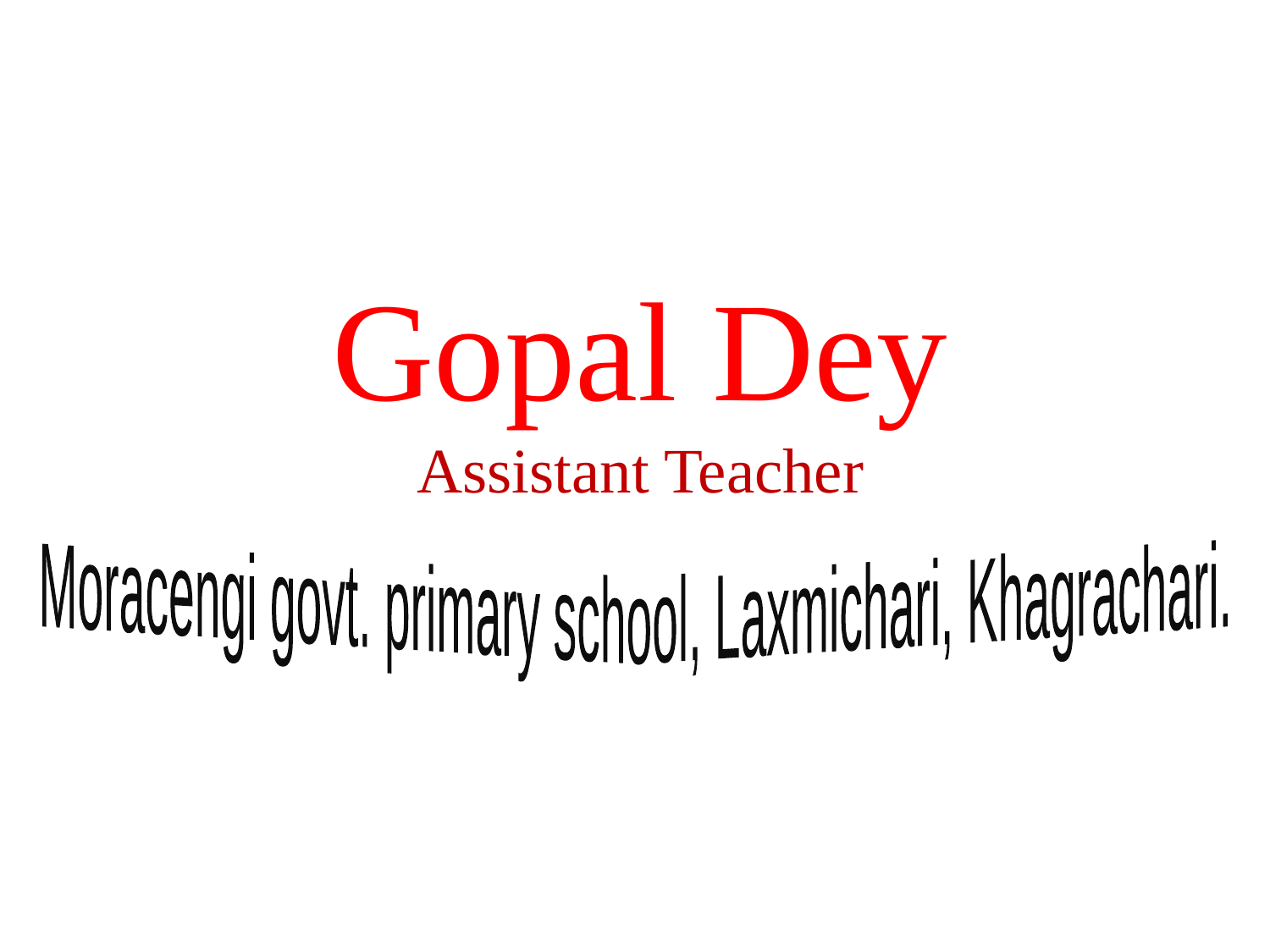

Gopal Dey
Assistant Teacher
Moracengi govt. primary school, Laxmichari, Khagrachari.